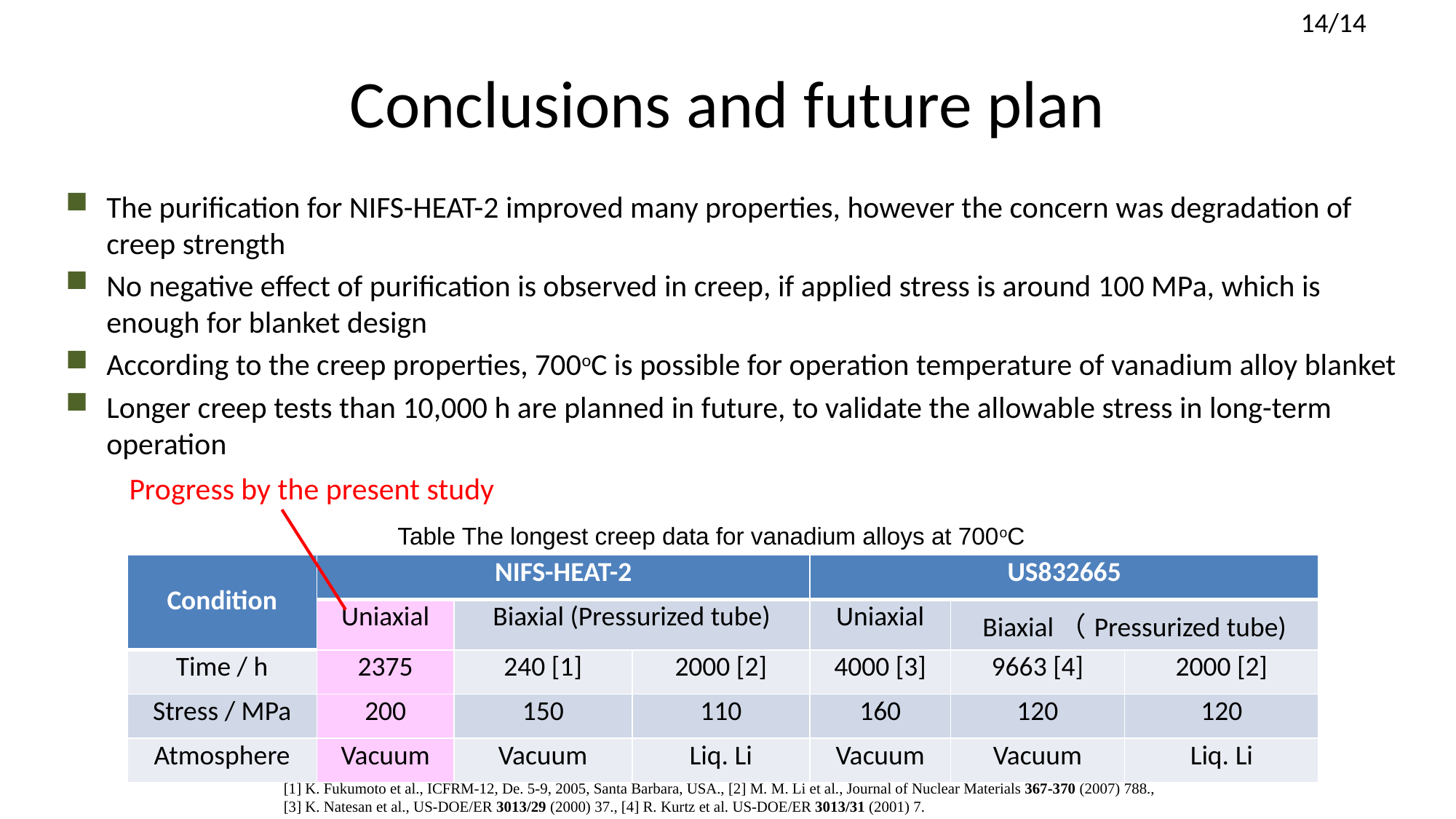

# Conclusions and future plan
The purification for NIFS-HEAT-2 improved many properties, however the concern was degradation of creep strength
No negative effect of purification is observed in creep, if applied stress is around 100 MPa, which is enough for blanket design
According to the creep properties, 700oC is possible for operation temperature of vanadium alloy blanket
Longer creep tests than 10,000 h are planned in future, to validate the allowable stress in long-term operation
Progress by the present study
Table The longest creep data for vanadium alloys at 700oC
| Condition | NIFS-HEAT-2 |  |  | US832665 |  |  |
| --- | --- | --- | --- | --- | --- | --- |
|  | Uniaxial | Biaxial (Pressurized tube) |  | Uniaxial | Biaxial（Pressurized tube) |  |
| Time / h | 2375 | 240 [1] | 2000 [2] | 4000 [3] | 9663 [4] | 2000 [2] |
| Stress / MPa | 200 | 150 | 110 | 160 | 120 | 120 |
| Atmosphere | Vacuum | Vacuum | Liq. Li | Vacuum | Vacuum | Liq. Li |
[1] K. Fukumoto et al., ICFRM-12, De. 5-9, 2005, Santa Barbara, USA., [2] M. M. Li et al., Journal of Nuclear Materials 367-370 (2007) 788., [3] K. Natesan et al., US-DOE/ER 3013/29 (2000) 37., [4] R. Kurtz et al. US-DOE/ER 3013/31 (2001) 7.